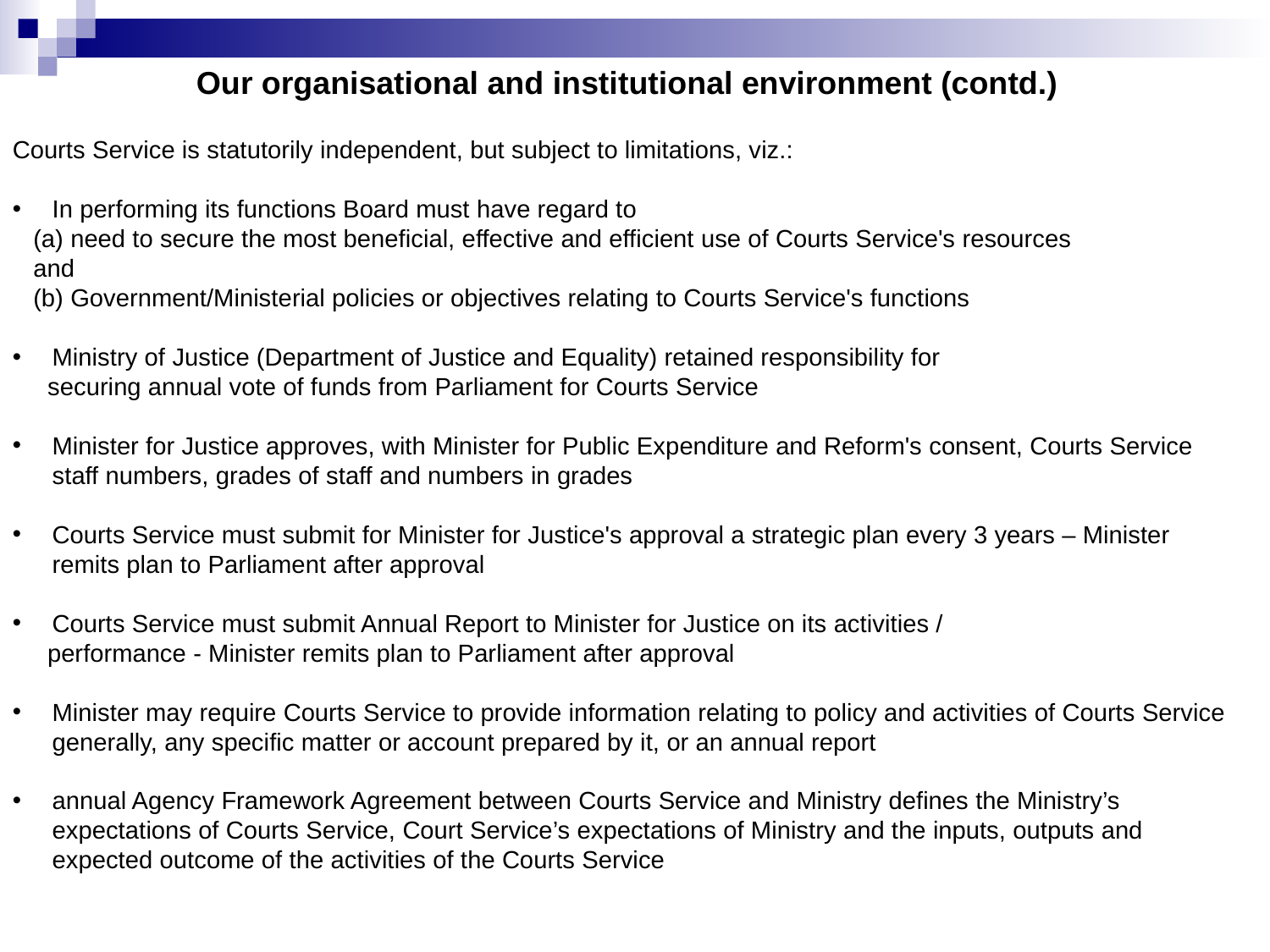

Our organisational and institutional environment (contd.)

Courts Service is statutorily independent, but subject to limitations, viz.:

In performing its functions Board must have regard to
   (a) need to secure the most beneficial, effective and efficient use of Courts Service's resources
   and
   (b) Government/Ministerial policies or objectives relating to Courts Service's functions

Ministry of Justice (Department of Justice and Equality) retained responsibility for
     securing annual vote of funds from Parliament for Courts Service

Minister for Justice approves, with Minister for Public Expenditure and Reform's consent, Courts Service staff numbers, grades of staff and numbers in grades

Courts Service must submit for Minister for Justice's approval a strategic plan every 3 years – Minister remits plan to Parliament after approval

Courts Service must submit Annual Report to Minister for Justice on its activities /
     performance - Minister remits plan to Parliament after approval

Minister may require Courts Service to provide information relating to policy and activities of Courts Service generally, any specific matter or account prepared by it, or an annual report

annual Agency Framework Agreement between Courts Service and Ministry defines the Ministry’s expectations of Courts Service, Court Service’s expectations of Ministry and the inputs, outputs and expected outcome of the activities of the Courts Service